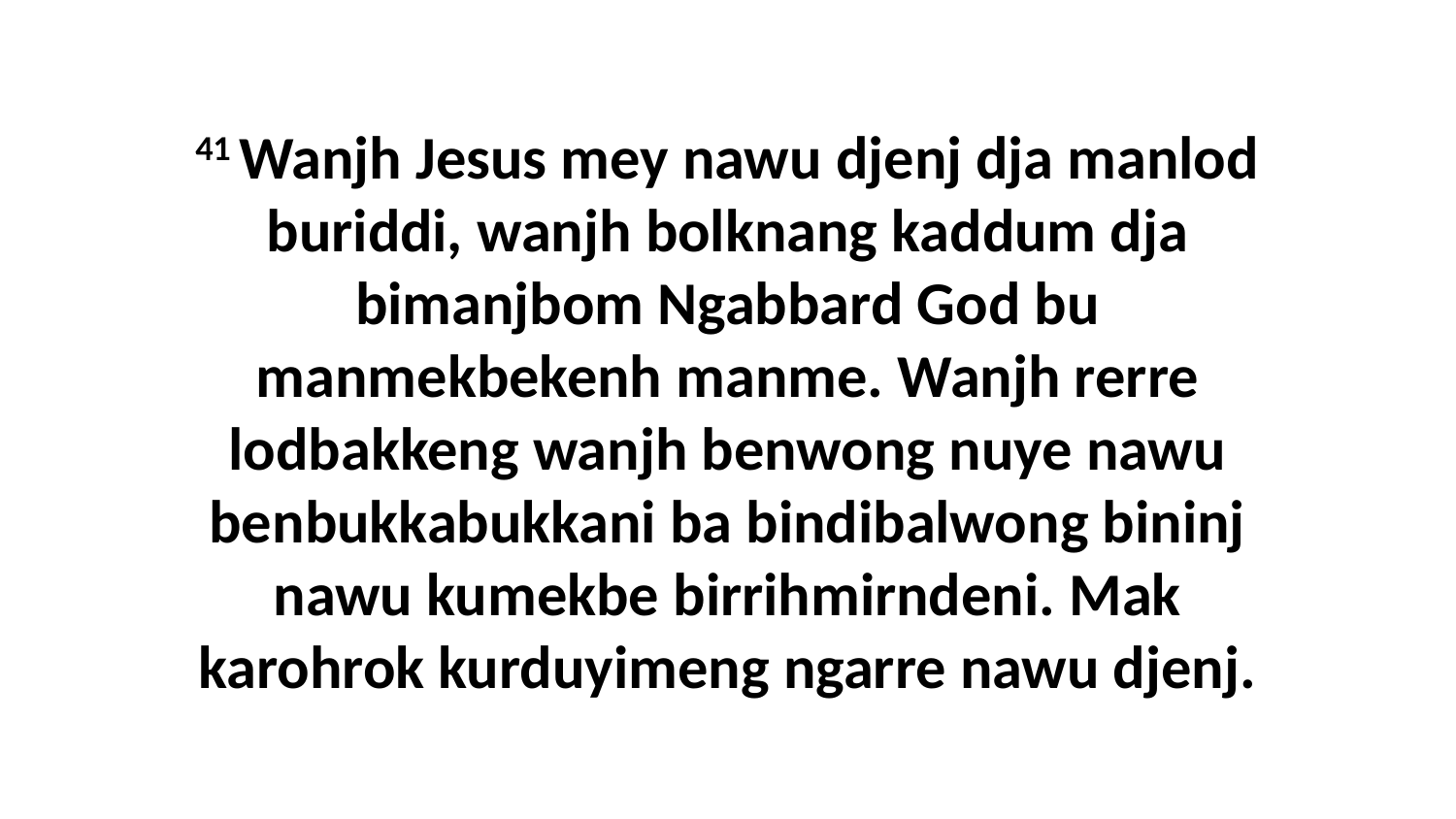

41 Wanjh Jesus mey nawu djenj dja manlod buriddi, wanjh bolknang kaddum dja bimanjbom Ngabbard God bu manmekbekenh manme. Wanjh rerre lodbakkeng wanjh benwong nuye nawu benbukkabukkani ba bindibalwong bininj nawu kumekbe birrihmirndeni. Mak karohrok kurduyimeng ngarre nawu djenj.